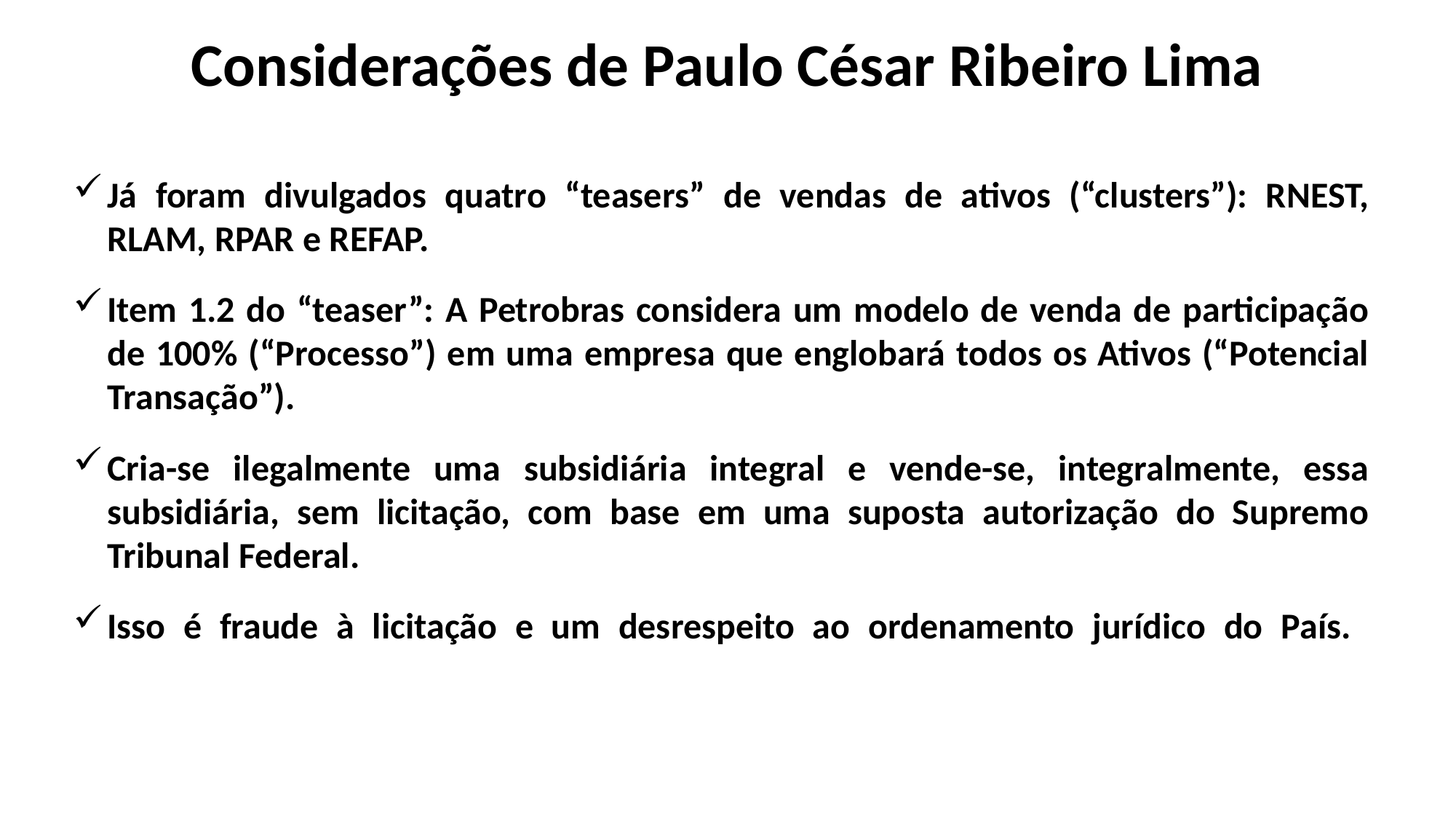

Considerações de Paulo César Ribeiro Lima
Já foram divulgados quatro “teasers” de vendas de ativos (“clusters”): RNEST, RLAM, RPAR e REFAP.
Item 1.2 do “teaser”: A Petrobras considera um modelo de venda de participação de 100% (“Processo”) em uma empresa que englobará todos os Ativos (“Potencial Transação”).
Cria-se ilegalmente uma subsidiária integral e vende-se, integralmente, essa subsidiária, sem licitação, com base em uma suposta autorização do Supremo Tribunal Federal.
Isso é fraude à licitação e um desrespeito ao ordenamento jurídico do País.